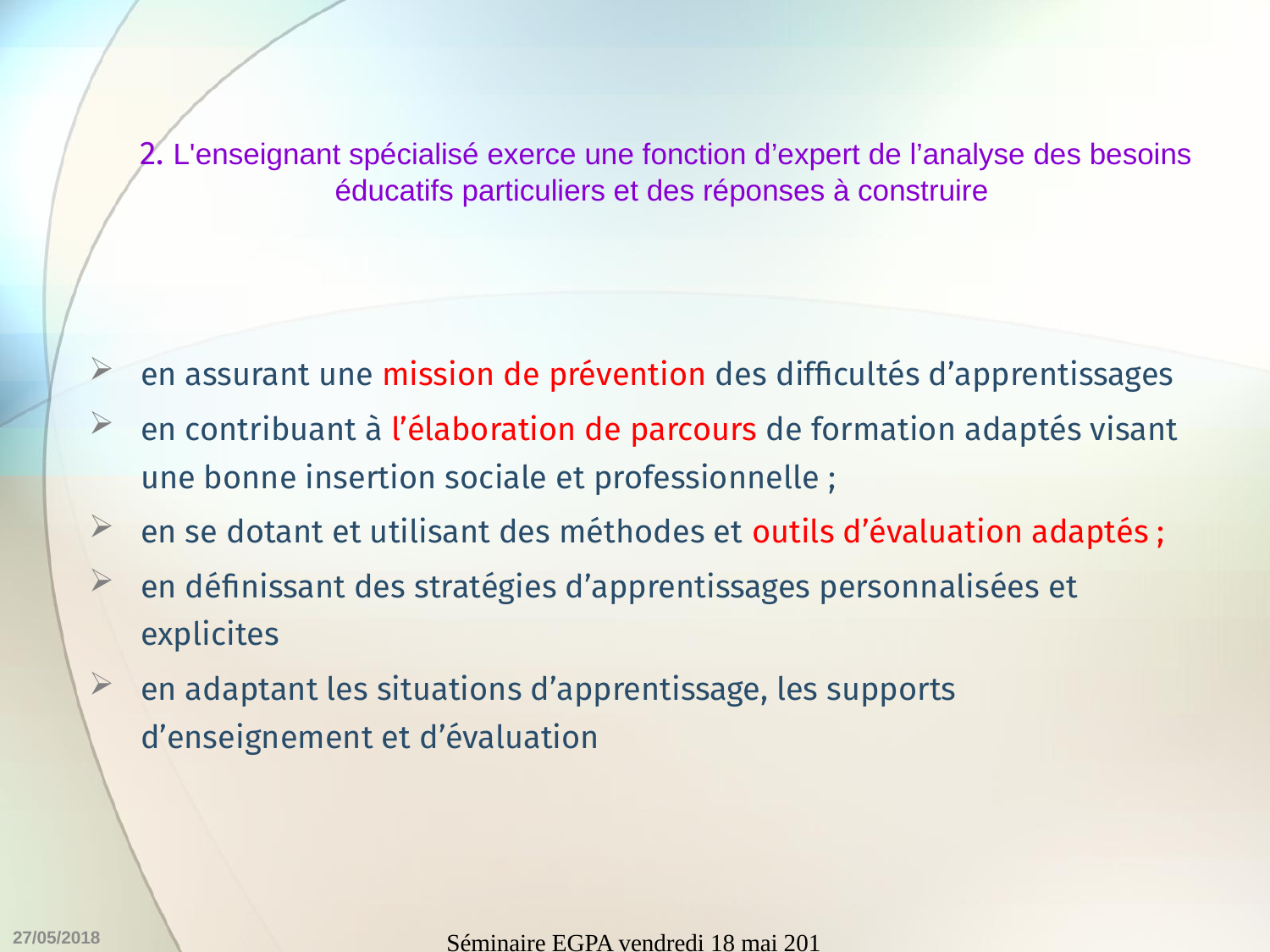

# 2. L'enseignant spécialisé exerce une fonction d’expert de l’analyse des besoins éducatifs particuliers et des réponses à construire

en assurant une mission de prévention des difficultés d’apprentissages
en contribuant à l’élaboration de parcours de formation adaptés visant une bonne insertion sociale et professionnelle ;
en se dotant et utilisant des méthodes et outils d’évaluation adaptés ;
en définissant des stratégies d’apprentissages personnalisées et explicites
en adaptant les situations d’apprentissage, les supports d’enseignement et d’évaluation

27/05/2018
Séminaire EGPA vendredi 18 mai 2018